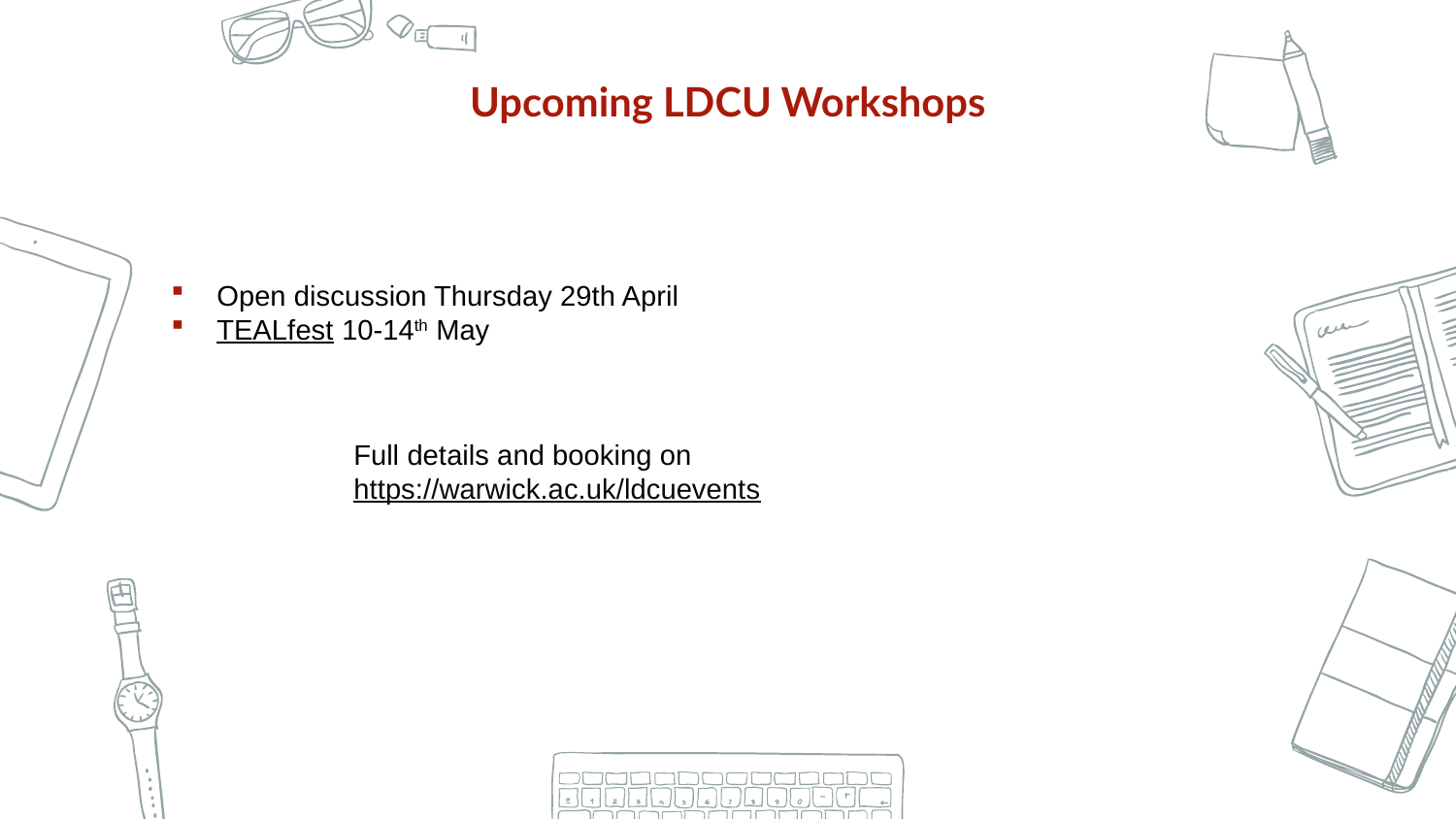

Upcoming LDCU Workshops
Open discussion Thursday 29th April
TEALfest 10-14th May
Full details and booking on https://warwick.ac.uk/ldcuevents